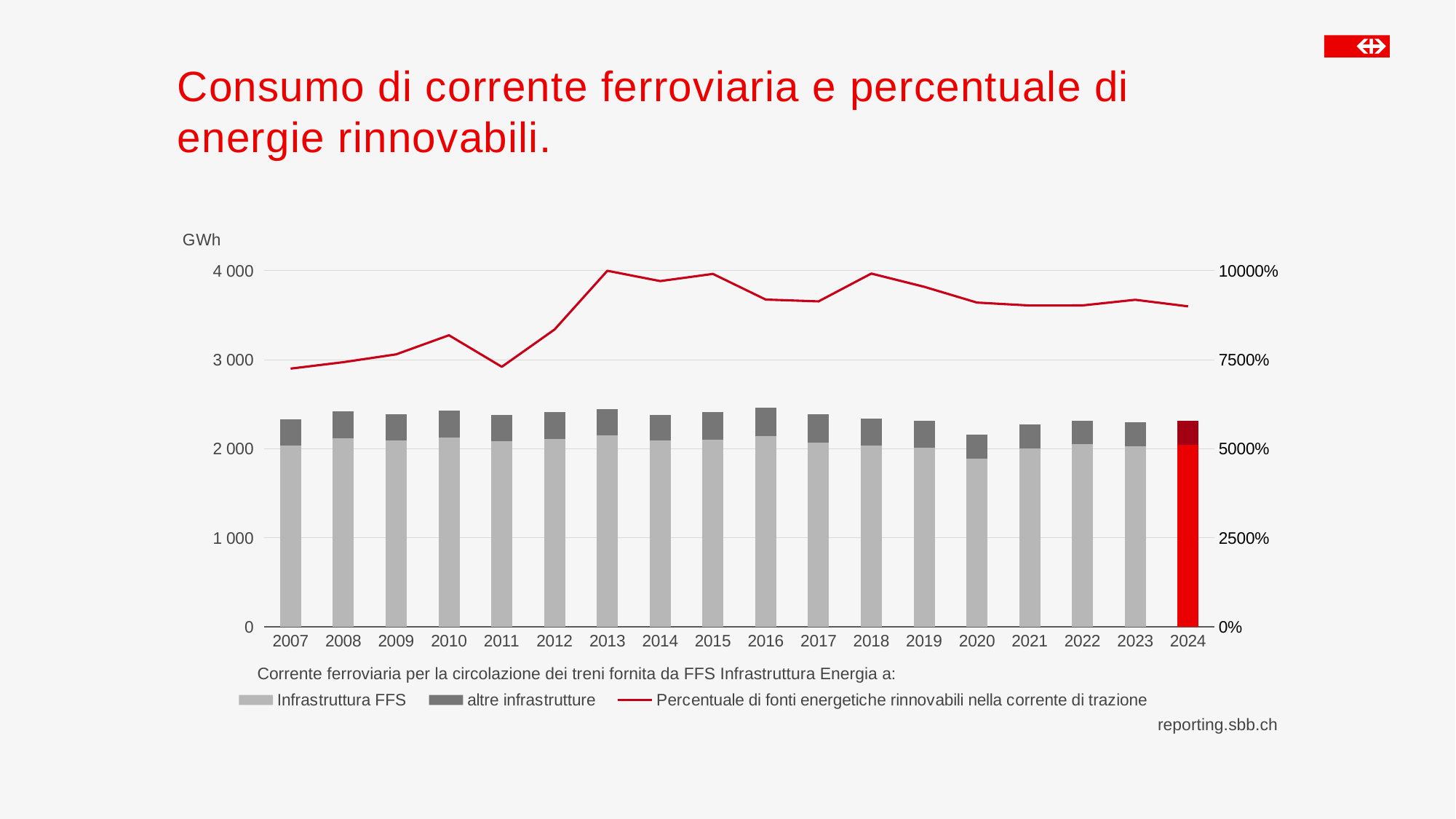

# Consumo di corrente ferroviaria e percentuale di energie rinnovabili.

### Chart

| Category | Infrastruttura FFS | altre infrastrutture | Percentuale di fonti energetiche rinnovabili nella corrente di trazione |
|---|---|---|---|
| 2007 | 2032.447837 | 298.90285400000016 | 72.5 |
| 2008 | 2114.0 | 303.0 | 74.3 |
| 2009 | 2088.574981 | 302.17247499999985 | 76.5 |
| 2010 | 2128.293665 | 299.8045629999997 | 81.8725069609037 |
| 2011 | 2082.2 | 298.9000000000001 | 73.0 |
| 2012 | 2111.394247 | 298.415614 | 83.5 |
| 2013 | 2147.994831 | 293.65079300000025 | 100.0 |
| 2014 | 2088.83 | 291.939257 | 97.1 |
| 2015 | 2097.686 | 313.547 | 99.11 |
| 2016 | 2142.593674 | 315.2986099999998 | 91.9 |
| 2017 | 2067.431693 | 321.774989 | 91.4 |
| 2018 | 2033.0 | 306.4000000000001 | 99.2091955843272 |
| 2019 | 2013.0 | 299.5 | 95.5 |
| 2020 | 1890.0 | 267.4000000000001 | 91.06 |
| 2021 | 2002.131 | 273.345 | 90.24 |
| 2022 | 2048.1 | 264.26099999999997 | 90.26 |
| 2023 | 2027.175 | 271.905 | 91.84 |
| 2024 | 2043.878 | 270.115 | 90.0 |
Corrente ferroviaria per la circolazione dei treni fornita da FFS Infrastruttura Energia a:
reporting.sbb.ch